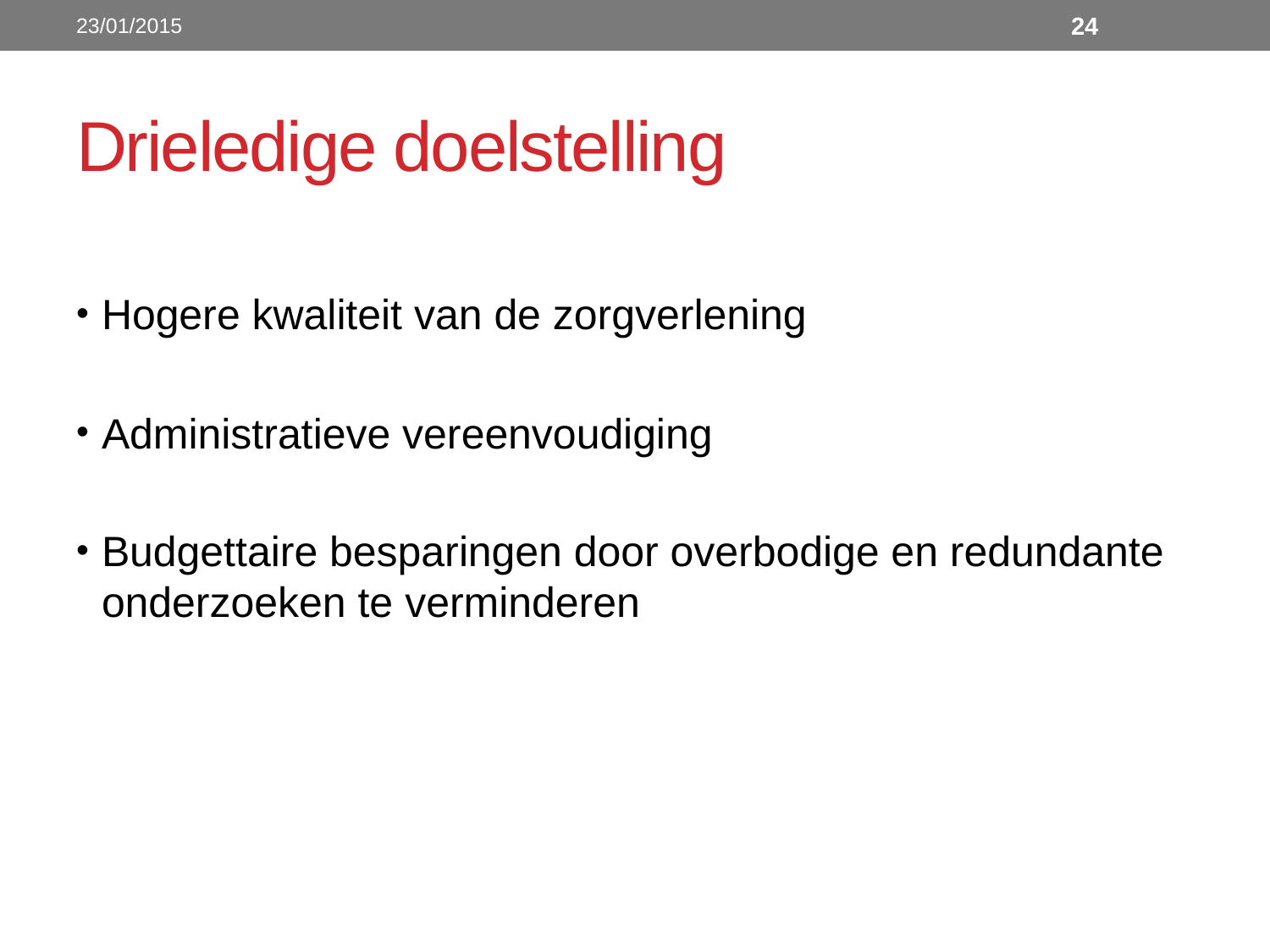

23/01/2015
24
# Drieledige doelstelling

Hogere kwaliteit van de zorgverlening

Administratieve vereenvoudiging

Budgettaire besparingen door overbodige en redundante onderzoeken te verminderen